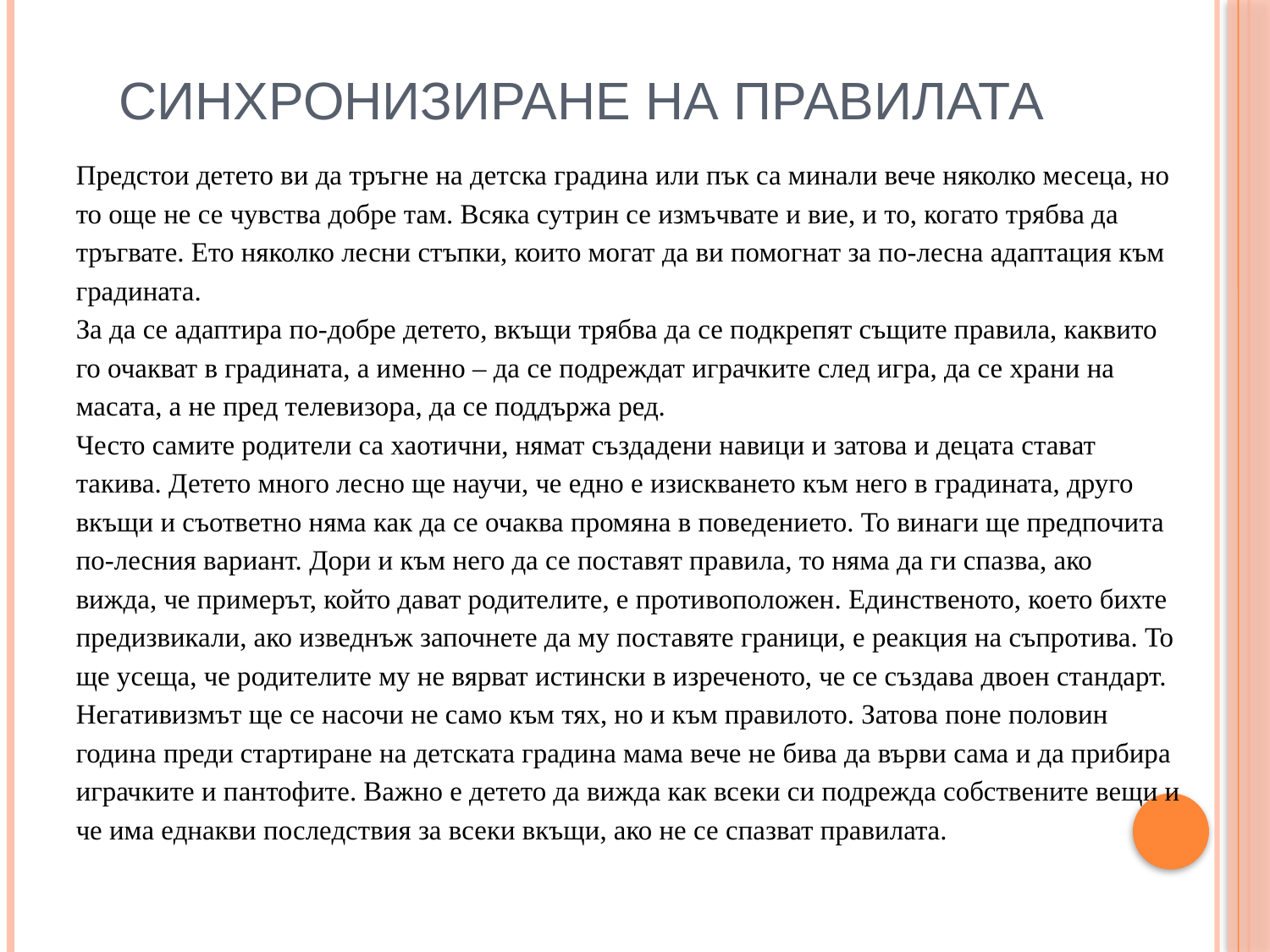

# Синхронизиране на правилата
Предстои детето ви да тръгне на детска градина или пък са минали вече няколко месеца, но то още не се чувства добре там. Всяка сутрин се измъчвате и вие, и то, когато трябва да тръгвате. Ето няколко лесни стъпки, които могат да ви помогнат за по-лесна адаптация към градината.
За да се адаптира по-добре детето, вкъщи трябва да се подкрепят същите правила, каквито го очакват в градината, а именно – да се подреждат играчките след игра, да се храни на масата, а не пред телевизора, да се поддържа ред.
Често самите родители са хаотични, нямат създадени навици и затова и децата стават такива. Детето много лесно ще научи, че едно е изискването към него в градината, друго вкъщи и съответно няма как да се очаква промяна в поведението. То винаги ще предпочита по-лесния вариант. Дори и към него да се поставят правила, то няма да ги спазва, ако вижда, че примерът, който дават родителите, е противоположен. Единственото, което бихте предизвикали, ако изведнъж започнете да му поставяте граници, е реакция на съпротива. То ще усеща, че родителите му не вярват истински в изреченото, че се създава двоен стандарт. Негативизмът ще се насочи не само към тях, но и към правилото. Затова поне половин година преди стартиране на детската градина мама вече не бива да върви сама и да прибира играчките и пантофите. Важно е детето да вижда как всеки си подрежда собствените вещи и че има еднакви последствия за всеки вкъщи, ако не се спазват правилата.